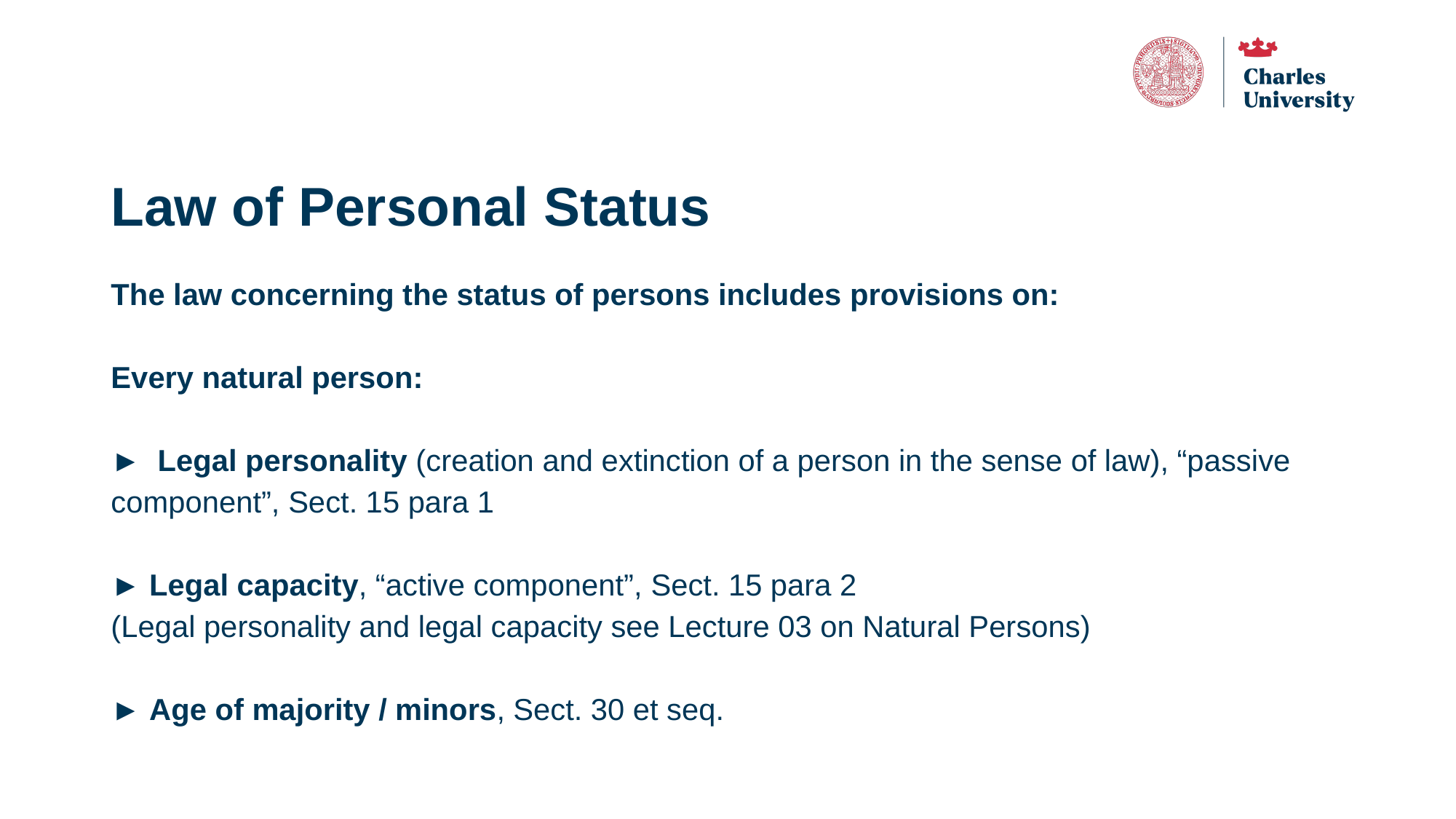

# Law of Personal Status
The law concerning the status of persons includes provisions on:

Every natural person:

►  Legal personality (creation and extinction of a person in the sense of law), “passive component”, Sect. 15 para 1

► Legal capacity, “active component”, Sect. 15 para 2
(Legal personality and legal capacity see Lecture 03 on Natural Persons)

► Age of majority / minors, Sect. 30 et seq.